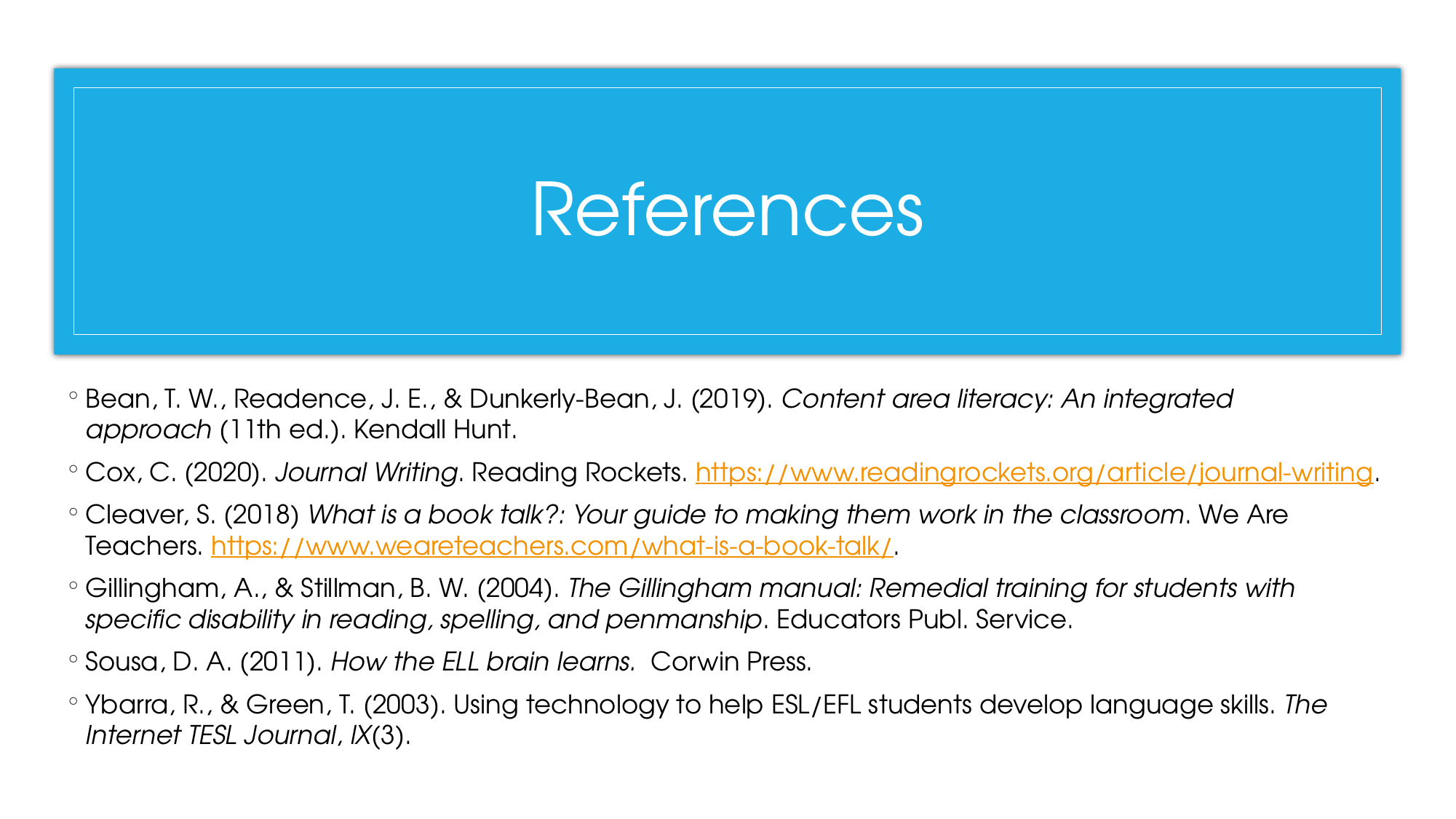

# References
Bean, T. W., Readence, J. E., & Dunkerly-Bean, J. (2019). Content area literacy: An integrated approach (11th ed.). Kendall Hunt.
Cox, C. (2020). Journal Writing. Reading Rockets. https://www.readingrockets.org/article/journal-writing.
Cleaver, S. (2018) What is a book talk?: Your guide to making them work in the classroom. We Are Teachers. https://www.weareteachers.com/what-is-a-book-talk/.
Gillingham, A., & Stillman, B. W. (2004). The Gillingham manual: Remedial training for students with specific disability in reading, spelling, and penmanship. Educators Publ. Service.
Sousa, D. A. (2011). How the ELL brain learns.  Corwin Press.
Ybarra, R., & Green, T. (2003). Using technology to help ESL/EFL students develop language skills. The Internet TESL Journal, IX(3).